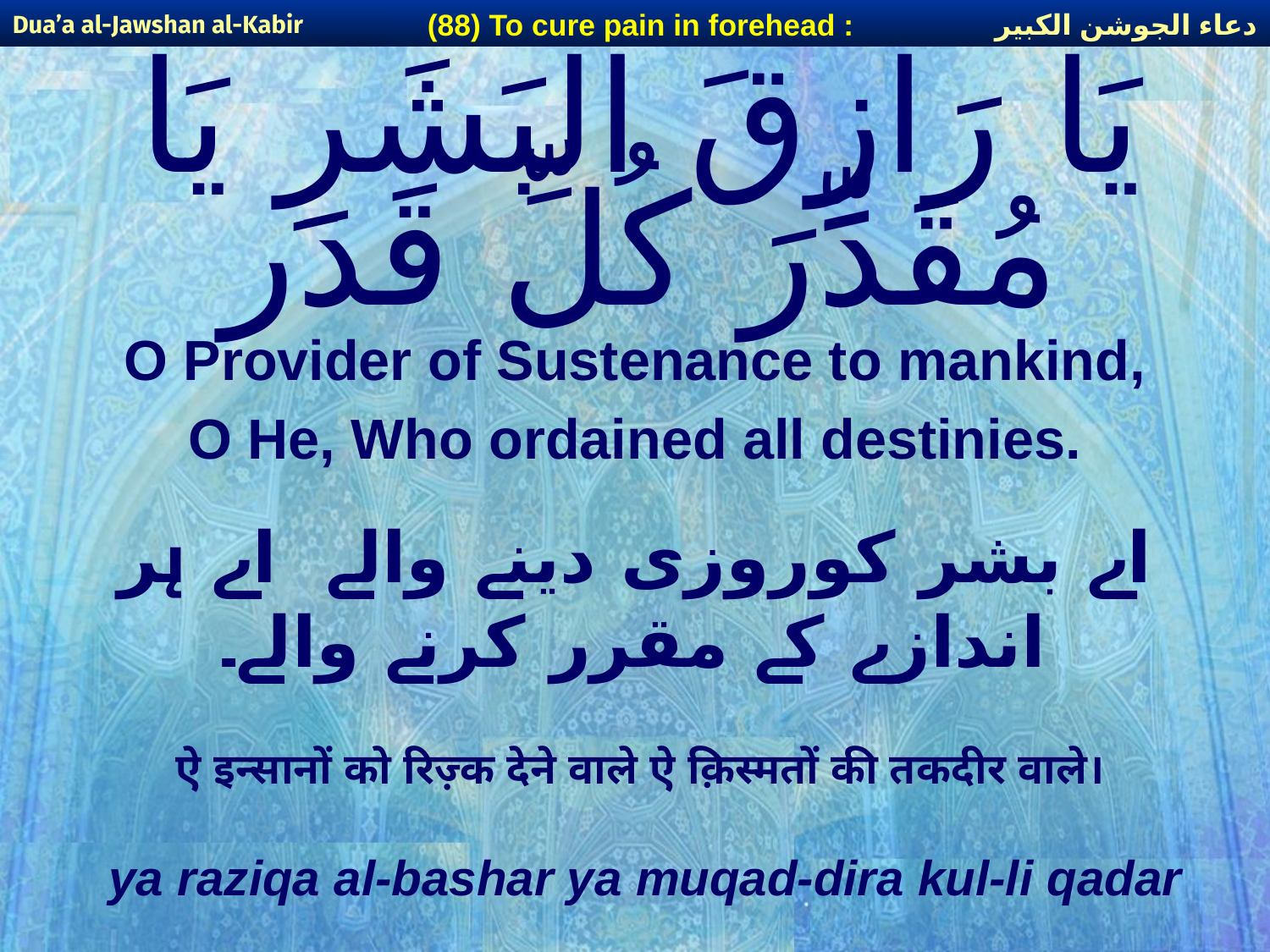

دعاء الجوشن الكبير
(88) To cure pain in forehead :
Dua’a al-Jawshan al-Kabir
# يَا رَازِقَ الْبَشَرِ يَا مُقَدِّرَ كُلِّ قَدَر
O Provider of Sustenance to mankind,
O He, Who ordained all destinies.
اے بشر کوروزی دینے والے  اے ہر اندازے کے مقرر کرنے والے۔
ऐ इन्सानों को रिज़्क देने वाले ऐ क़िस्मतों की तकदीर वाले।
ya raziqa al-bashar ya muqad-dira kul-li qadar